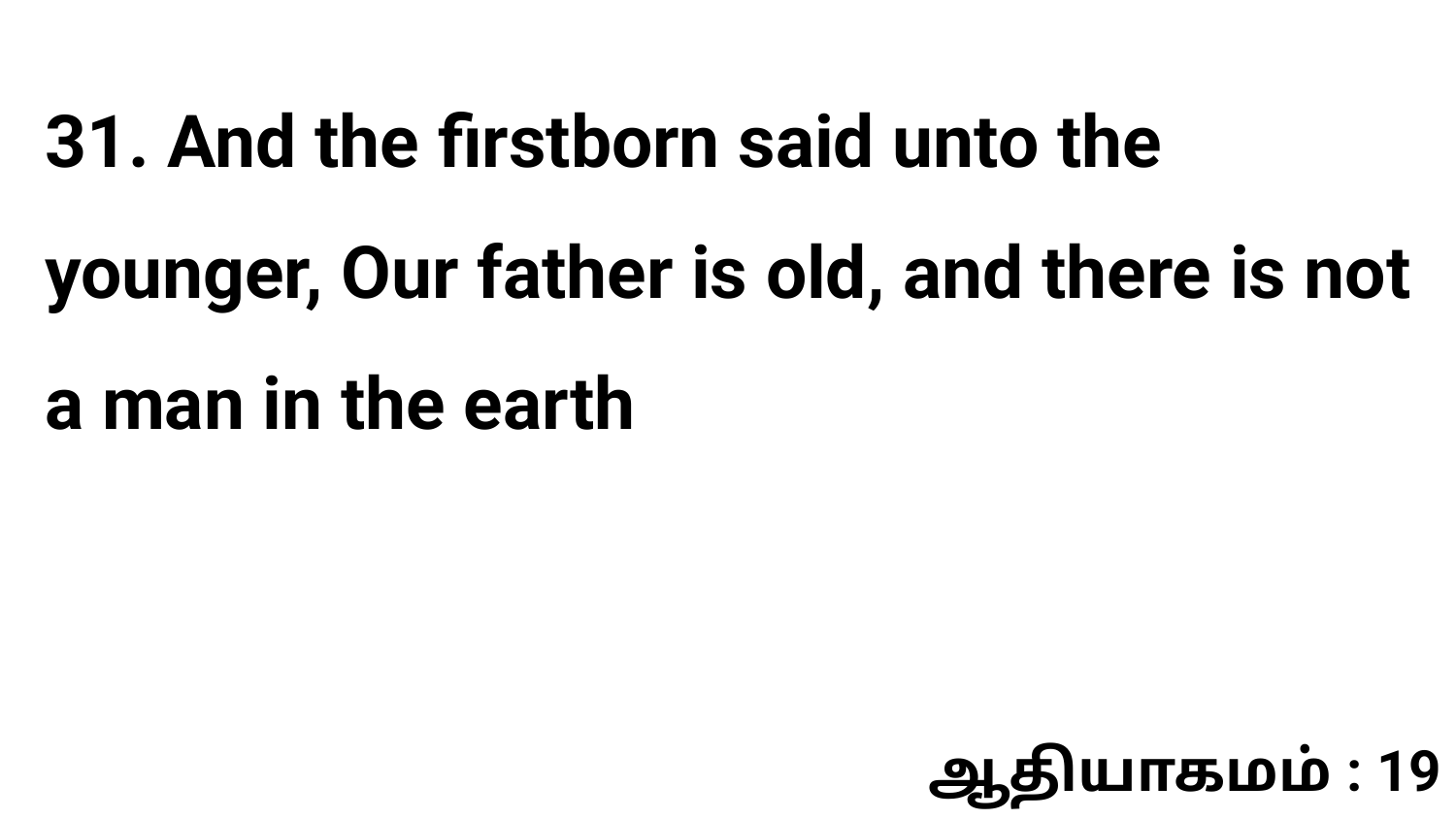

31. And the firstborn said unto the younger, Our father is old, and there is not a man in the earth
ஆதியாகமம் : 19